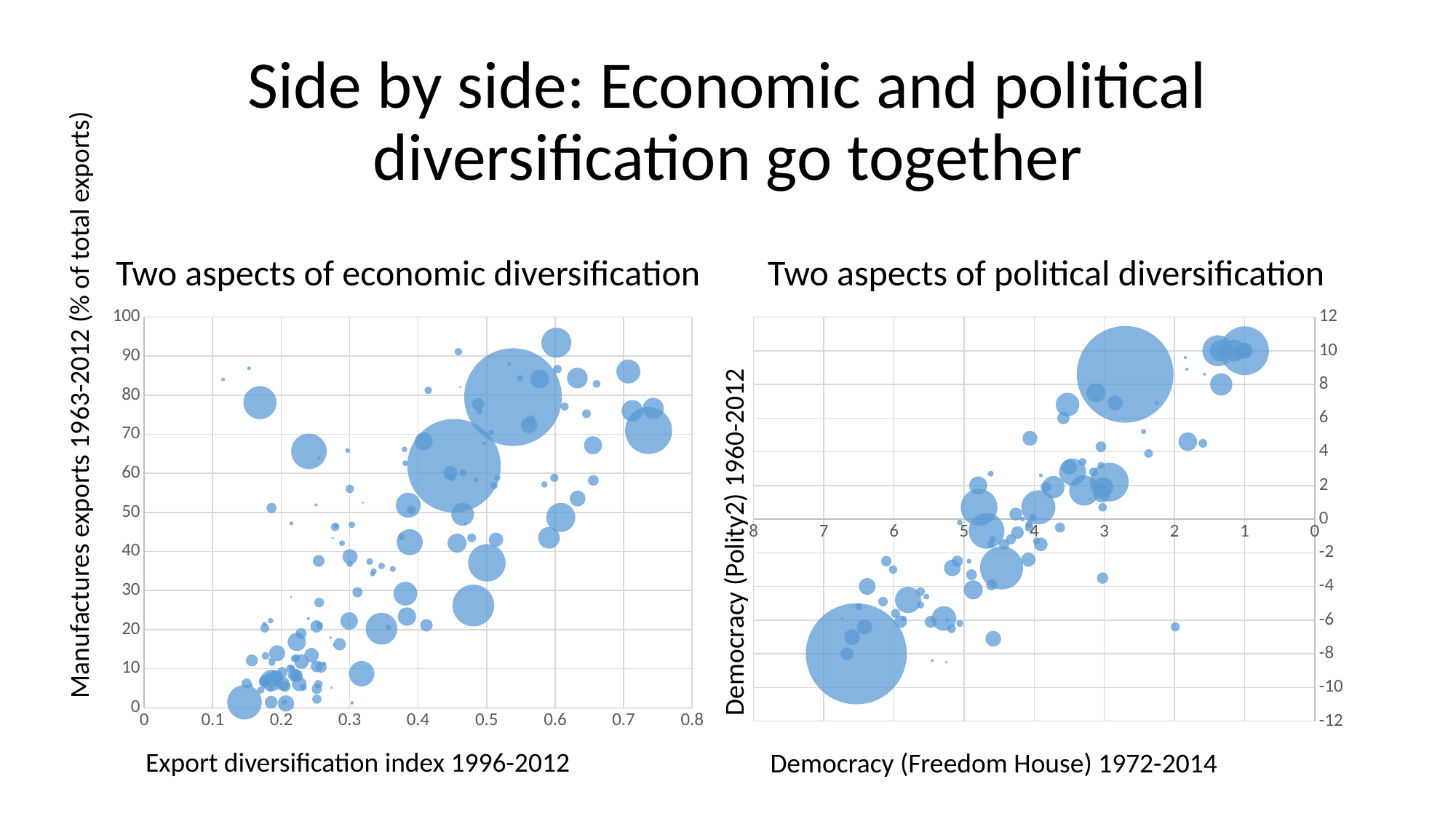

# Side by side: Economic and political diversification go together
Two aspects of economic diversification
Two aspects of political diversification

### Chart

| Category |  |
|---|---|

### Chart

| Category |  |
|---|---|
Manufactures exports 1963-2012 (% of total exports)
Democracy (Polity2) 1960-2012
Export diversification index 1996-2012
Democracy (Freedom House) 1972-2014